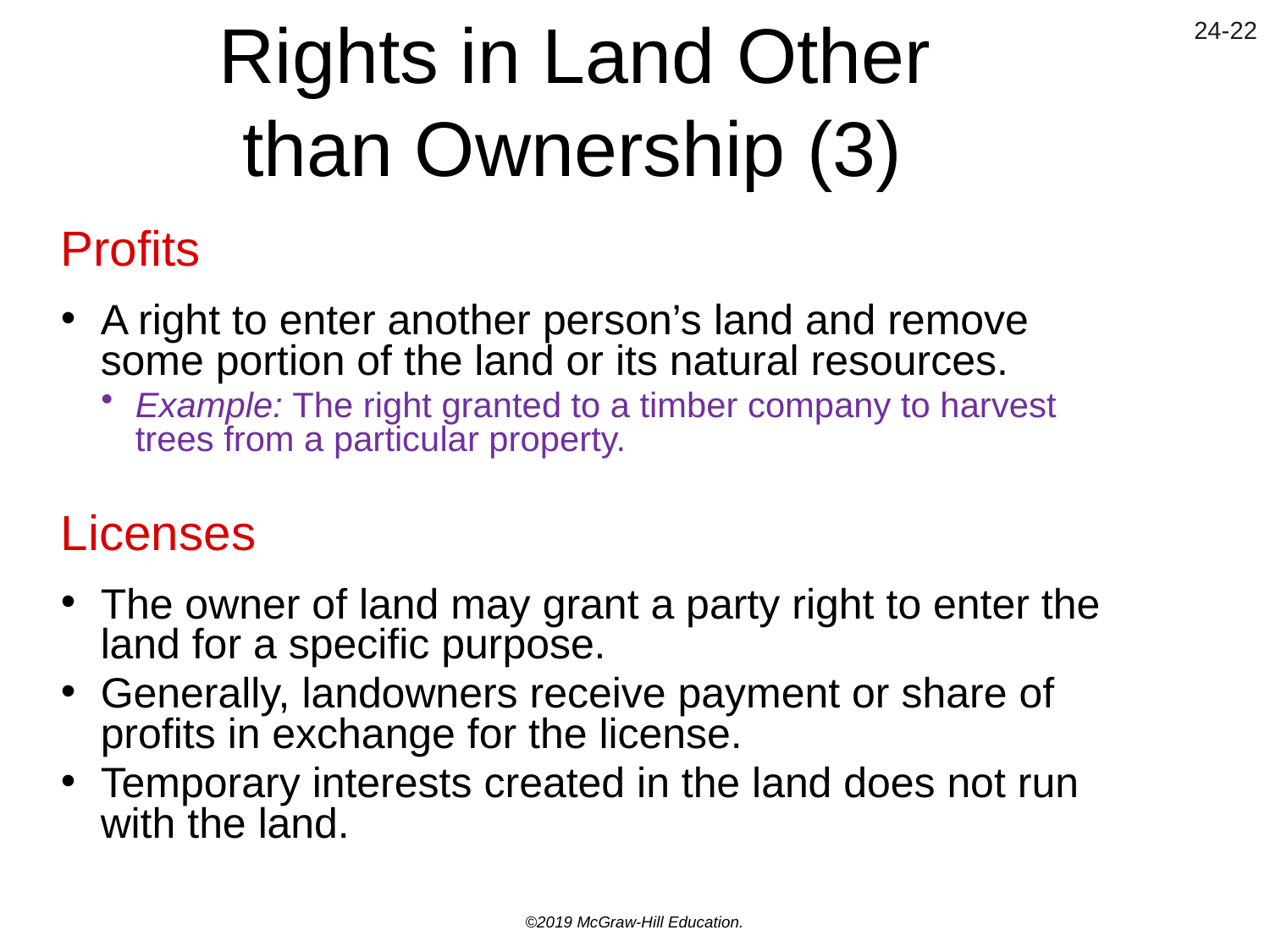

# Rights in Land Other than Ownership (3)
Profits
A right to enter another person’s land and remove some portion of the land or its natural resources.
Example: The right granted to a timber company to harvest trees from a particular property.
Licenses
The owner of land may grant a party right to enter the land for a specific purpose.
Generally, landowners receive payment or share of profits in exchange for the license.
Temporary interests created in the land does not run with the land.